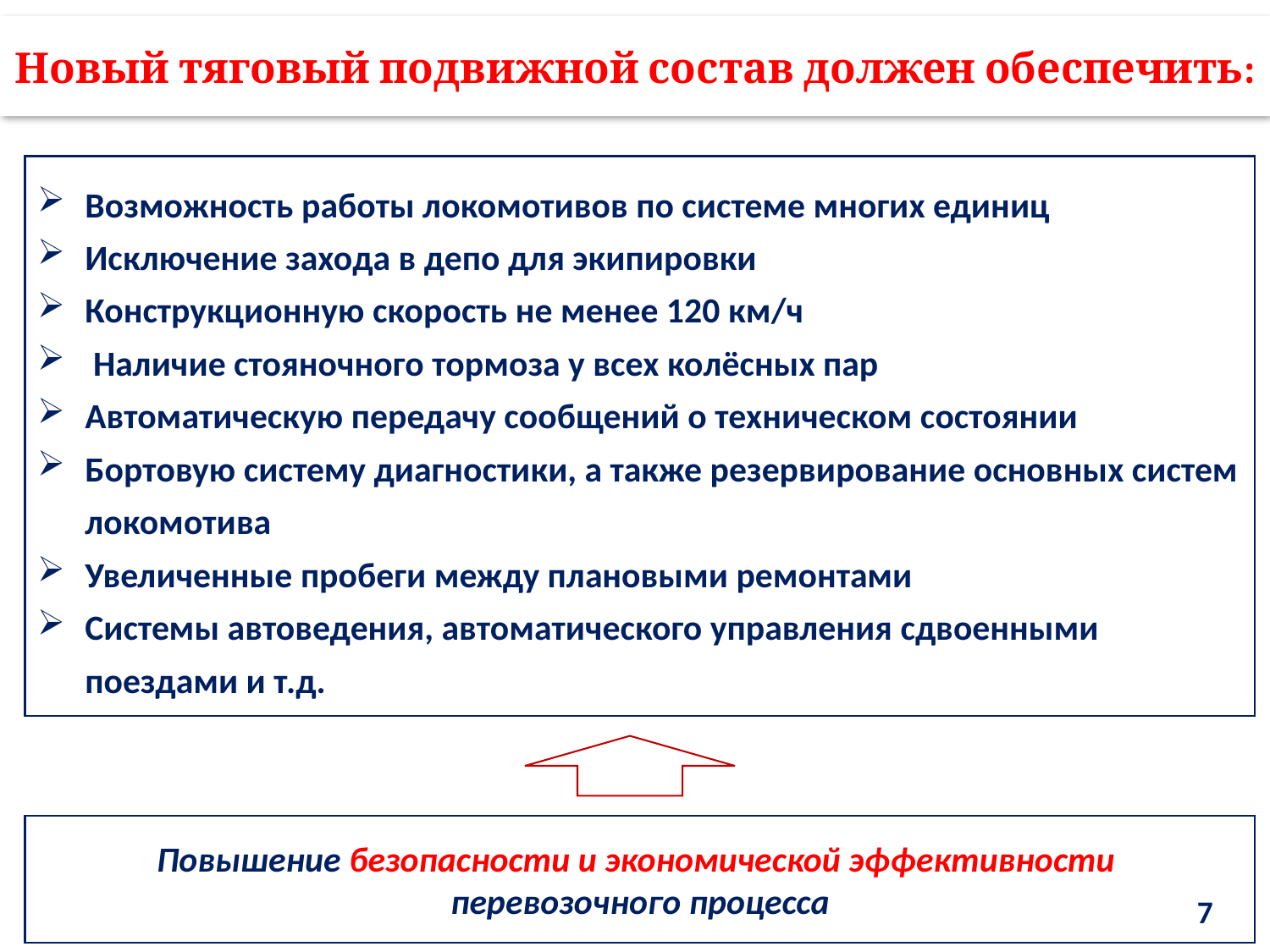

Новый тяговый подвижной состав должен обеспечить:
Возможность работы локомотивов по системе многих единиц
Исключение захода в депо для экипировки
Конструкционную скорость не менее 120 км/ч
 Наличие стояночного тормоза у всех колёсных пар
Автоматическую передачу сообщений о техническом состоянии
Бортовую систему диагностики, а также резервирование основных систем локомотива
Увеличенные пробеги между плановыми ремонтами
Системы автоведения, автоматического управления сдвоенными поездами и т.д.

Повышение безопасности и экономической эффективности
перевозочного процесса
7